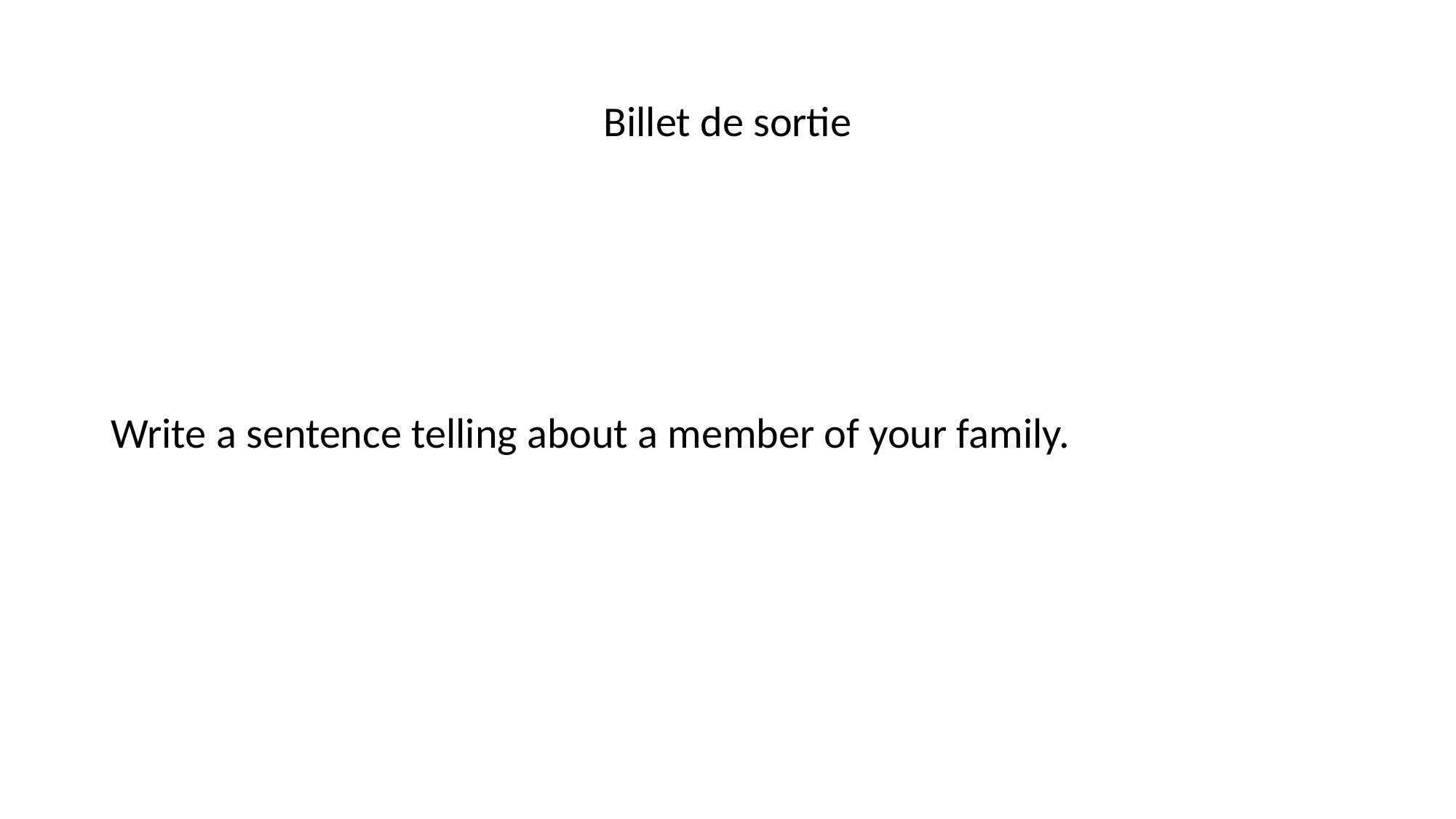

# Billet de sortie

Write a sentence telling about a member of your family.